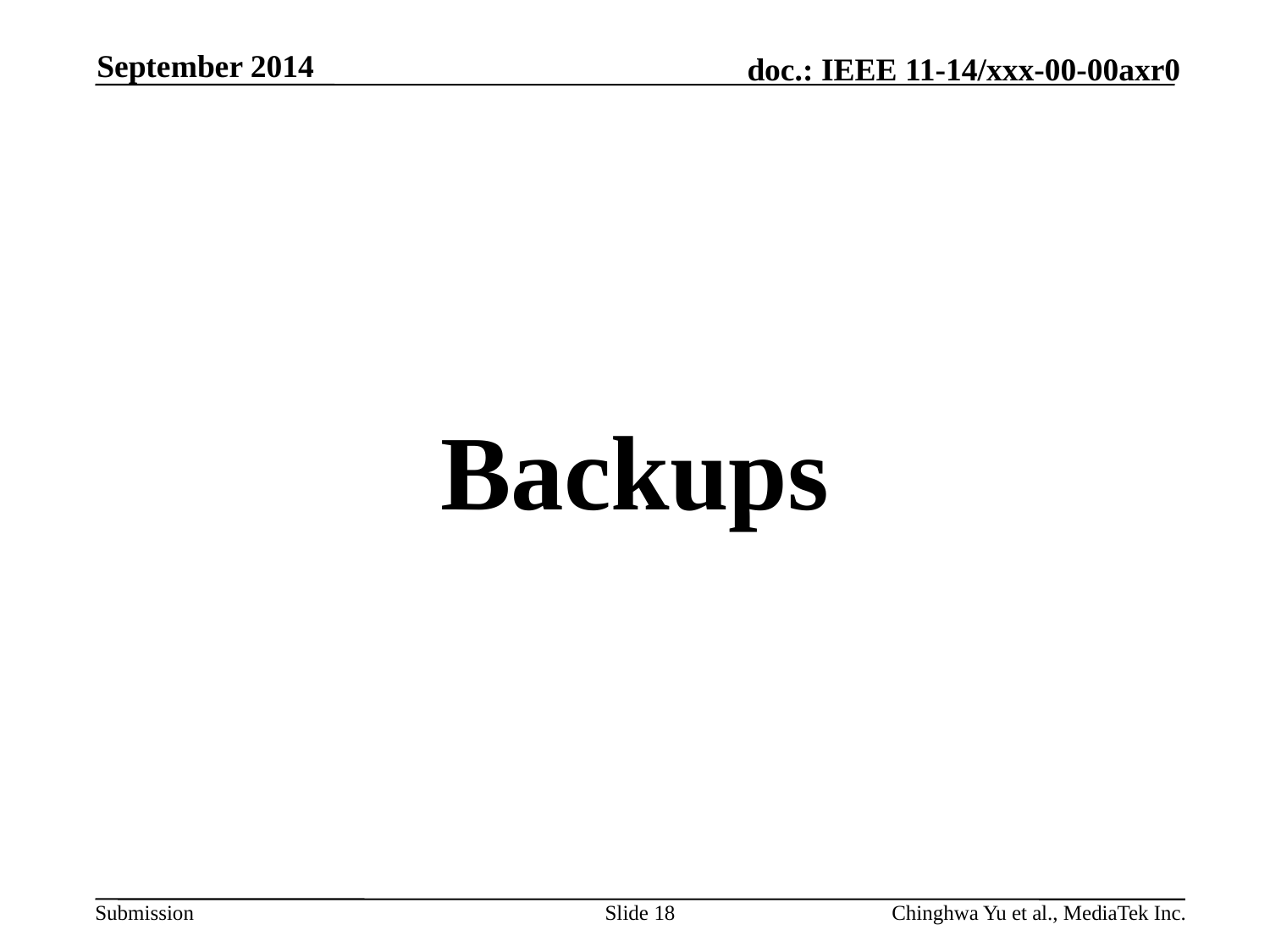

September 2014
#

Backups
Slide 18
Chinghwa Yu et al., MediaTek Inc.